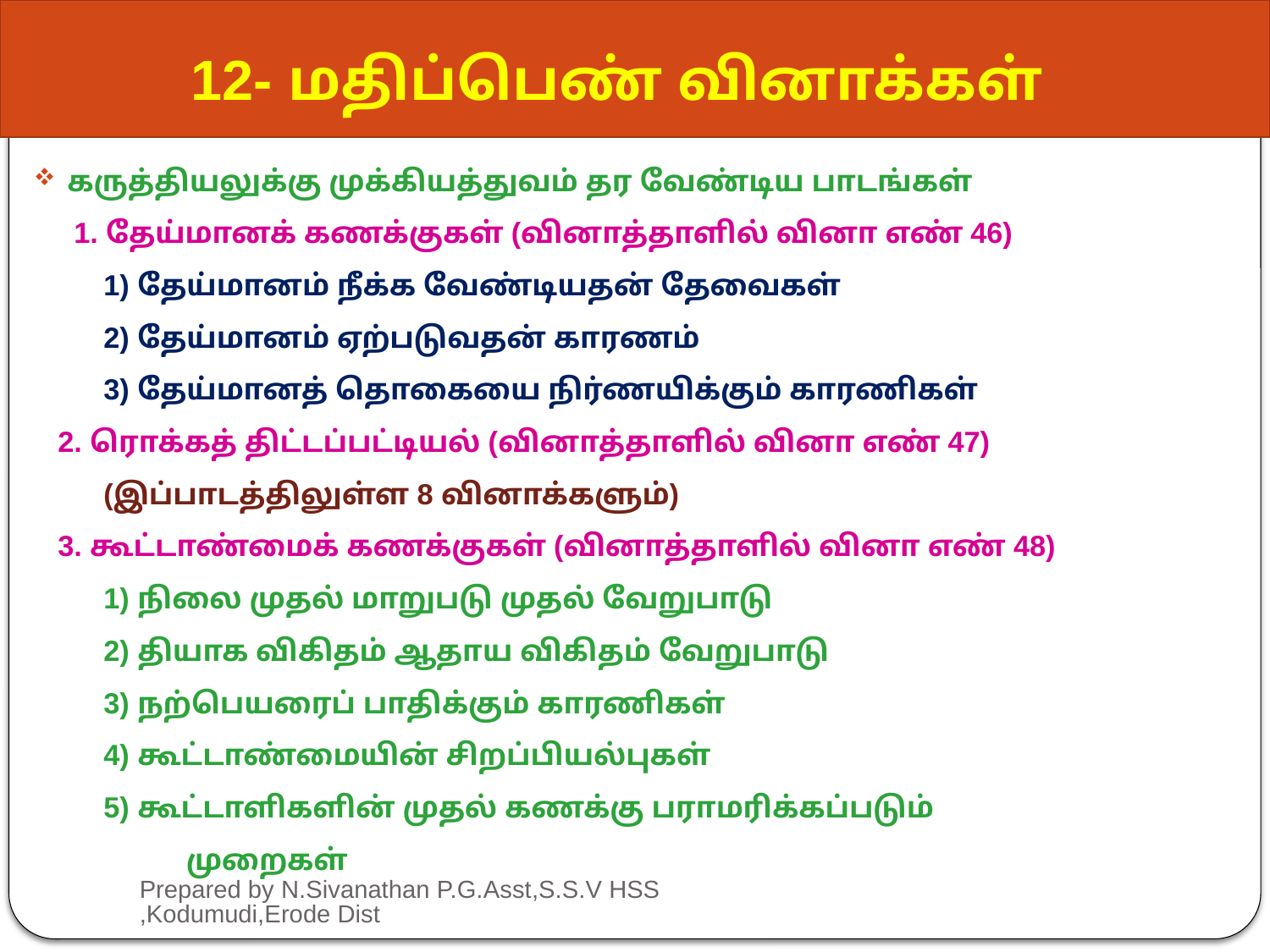

# 12- மதிப்பெண் வினாக்கள்

கருத்தியலுக்கு முக்கியத்துவம் தர வேண்டிய பாடங்கள்
     1. தேய்மானக் கணக்குகள் (வினாத்தாளில் வினா எண் 46)
	1) தேய்மானம் நீக்க வேண்டியதன் தேவைகள்
	2) தேய்மானம் ஏற்படுவதன் காரணம்
	3) தேய்மானத் தொகையை நிர்ணயிக்கும் காரணிகள்
   2. ரொக்கத் திட்டப்பட்டியல் (வினாத்தாளில் வினா எண் 47)
	(இப்பாடத்திலுள்ள 8 வினாக்களும்)
   3. கூட்டாண்மைக் கணக்குகள் (வினாத்தாளில் வினா எண் 48)
	1) நிலை முதல் மாறுபடு முதல் வேறுபாடு
	2) தியாக விகிதம் ஆதாய விகிதம் வேறுபாடு
	3) நற்பெயரைப் பாதிக்கும் காரணிகள்
	4) கூட்டாண்மையின் சிறப்பியல்புகள்
	5) கூட்டாளிகளின் முதல் கணக்கு பராமரிக்கப்படும்
                    முறைகள்
Prepared by N.Sivanathan P.G.Asst,S.S.V HSS,Kodumudi,Erode Dist